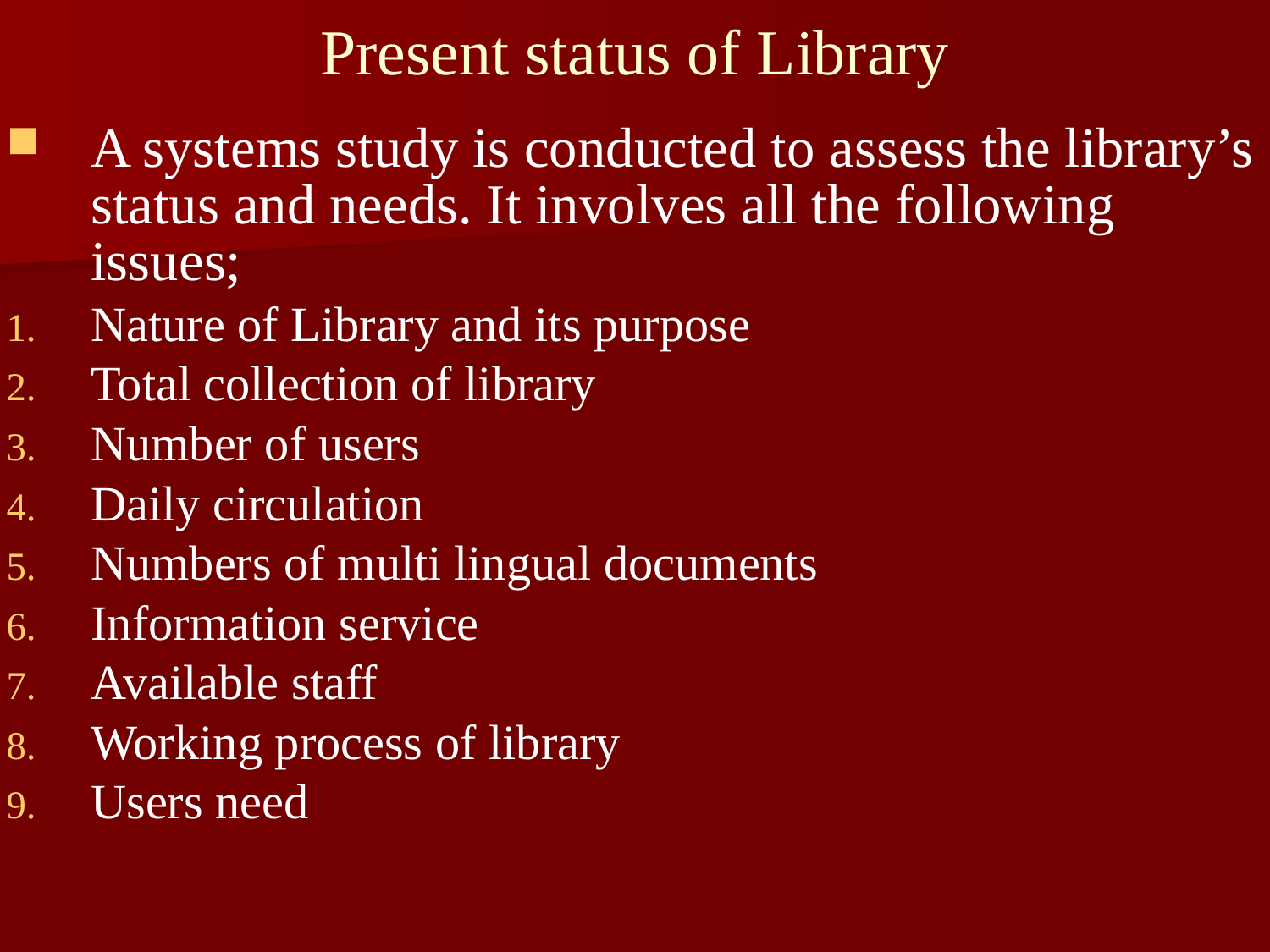

Present status of Library
A systems study is conducted to assess the library’s status and needs. It involves all the following issues;
Nature of Library and its purpose
Total collection of library
Number of users
Daily circulation
Numbers of multi lingual documents
Information service
Available staff
Working process of library
Users need